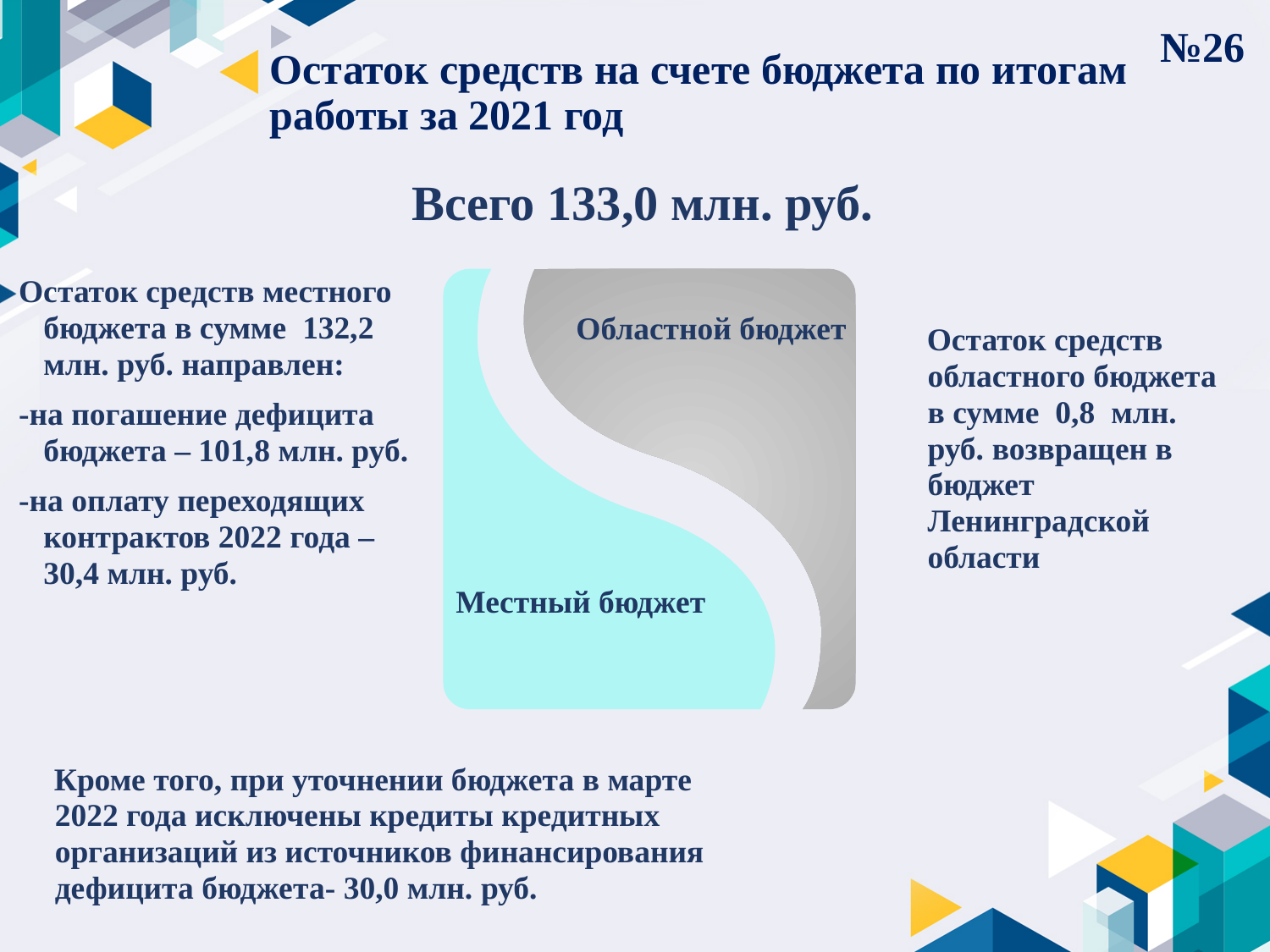

№26
# Остаток средств на счете бюджета по итогам работы за 2021 год
Всего 133,0 млн. руб.

Областной бюджет
Местный бюджет
Остаток средств местного бюджета в сумме  132,2 млн. руб. направлен:
-на погашение дефицита бюджета – 101,8 млн. руб.
-на оплату переходящих контрактов 2022 года – 30,4 млн. руб.

   Остаток средств областного бюджета в сумме  0,8  млн. руб. возвращен в бюджет Ленинградской области
   Кроме того, при уточнении бюджета в марте 2022 года исключены кредиты кредитных организаций из источников финансирования дефицита бюджета- 30,0 млн. руб.